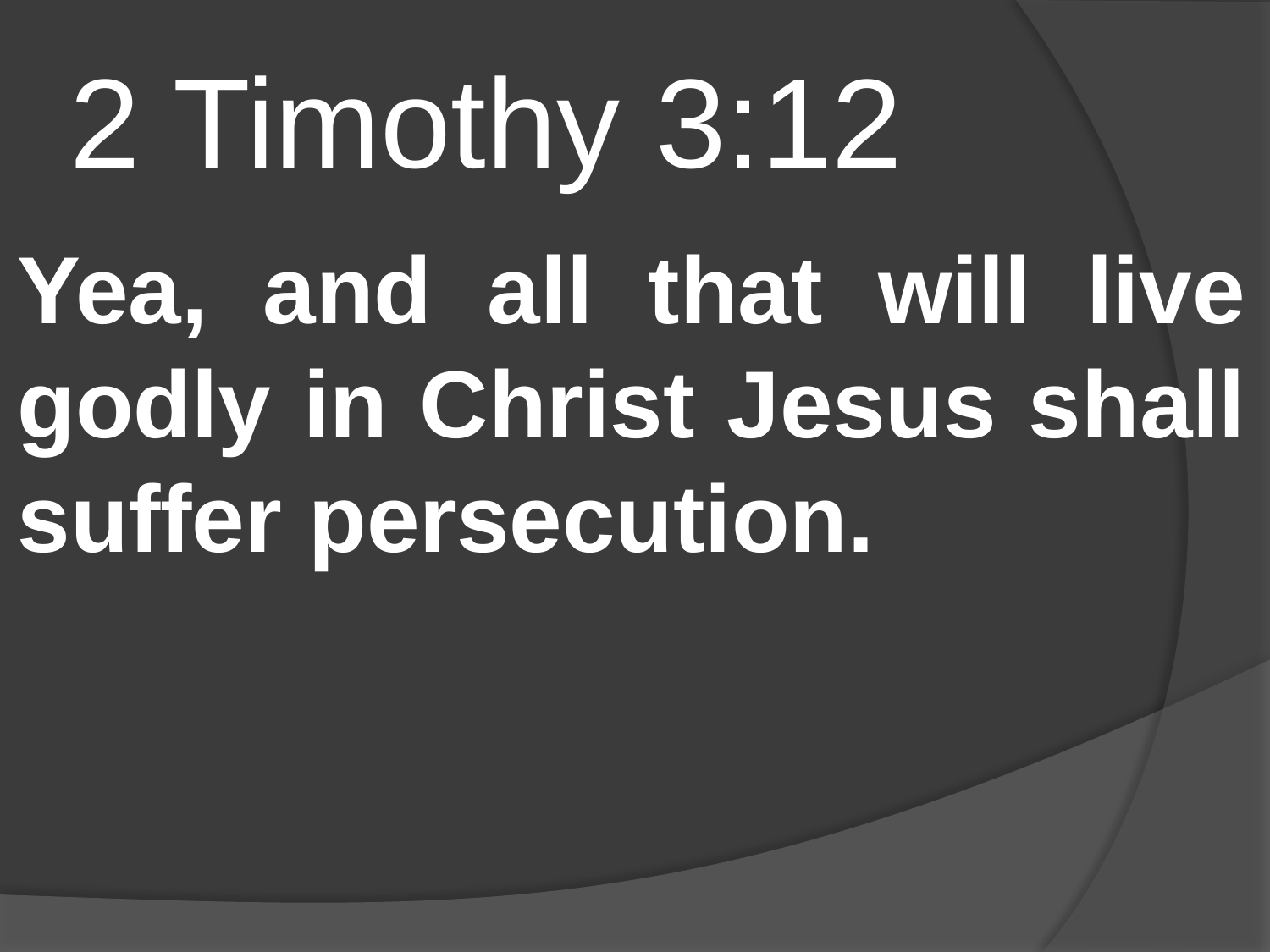

# 2 Timothy 3:12
Yea, and all that will live godly in Christ Jesus shall suffer persecution.